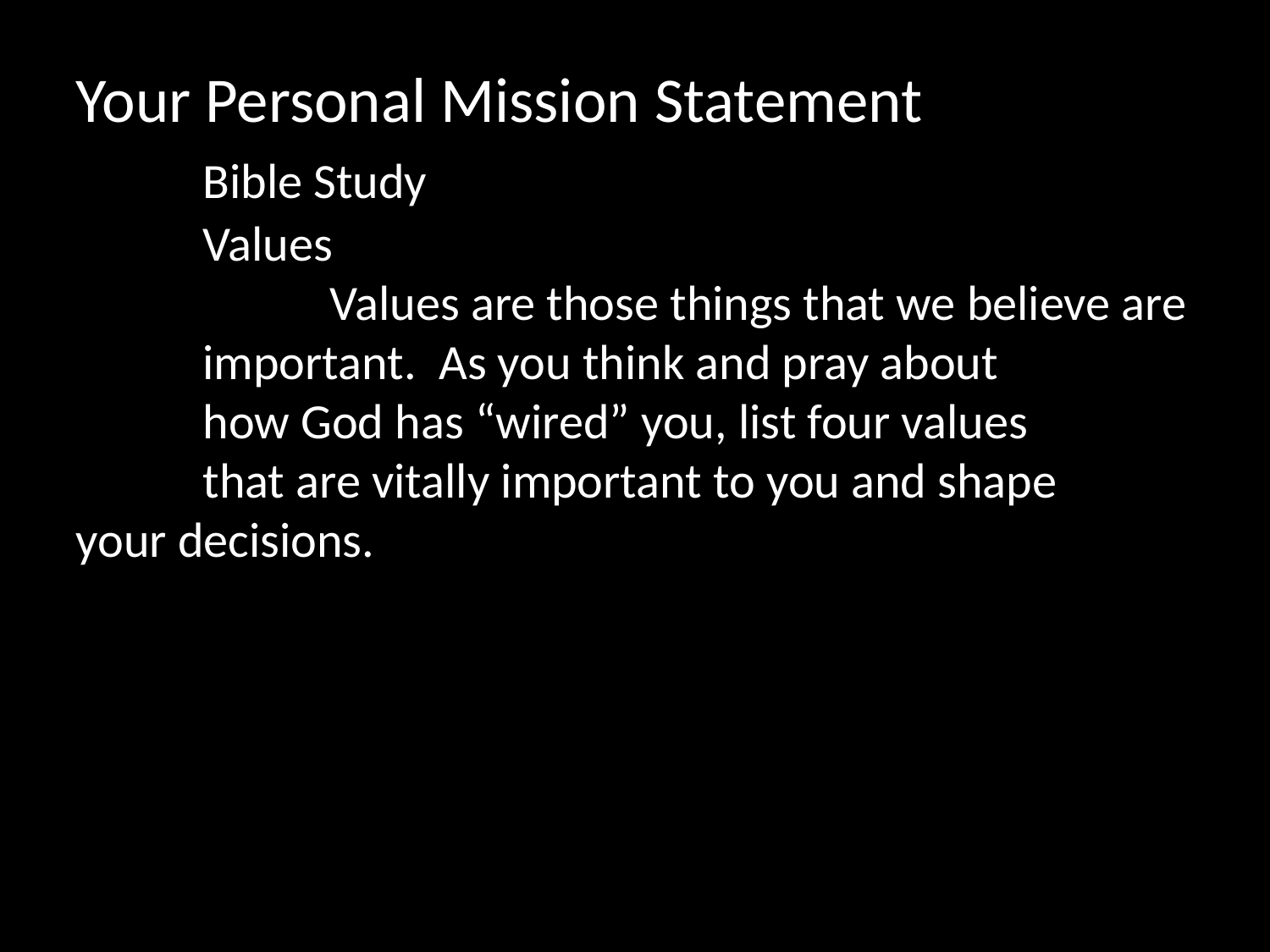

Your Personal Mission Statement
	Bible Study
	Values
		Values are those things that we believe are 		important.  As you think and pray about 			how God has “wired” you, list four values 			that are vitally important to you and shape 		your decisions.